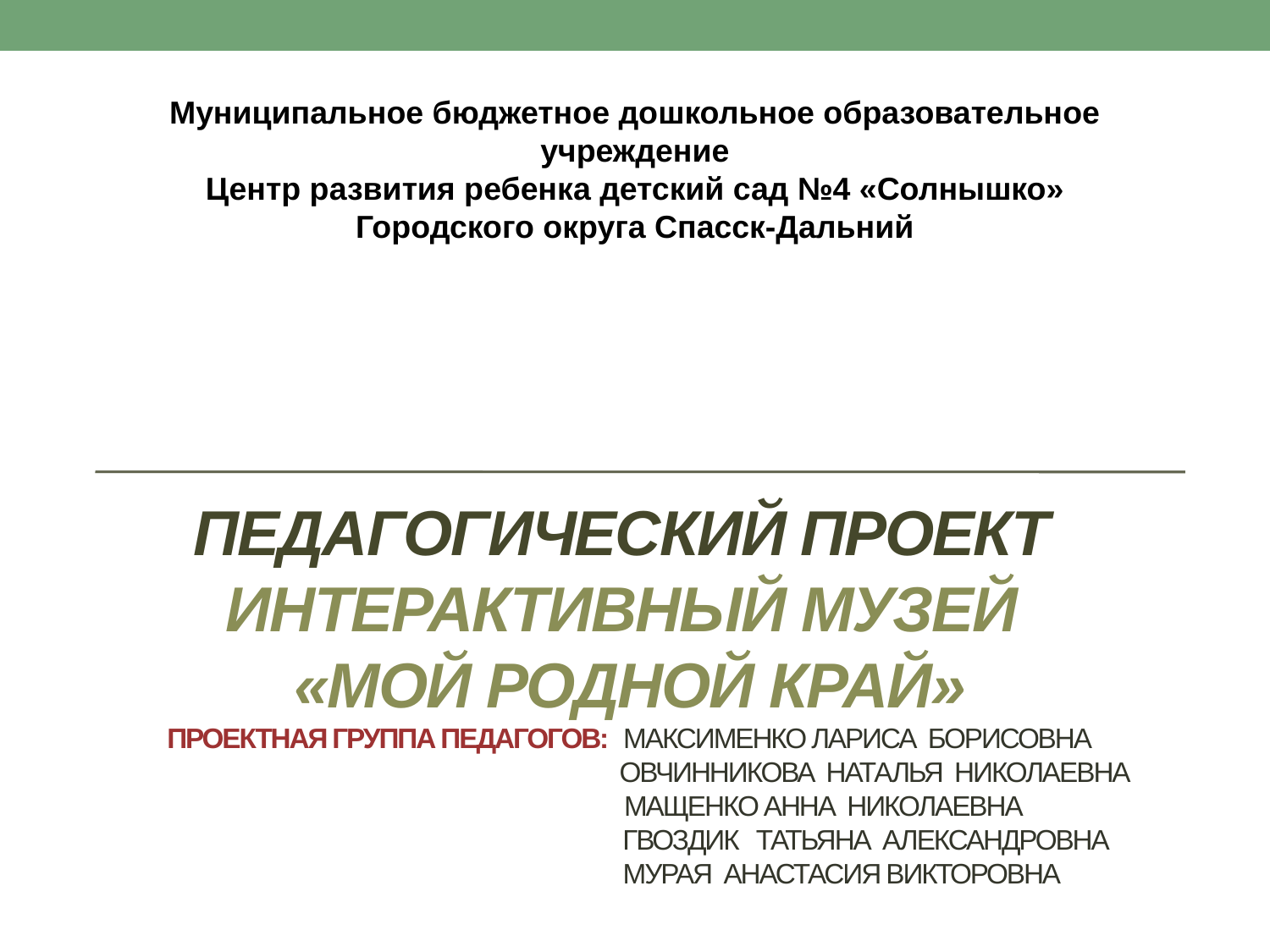

Муниципальное бюджетное дошкольное образовательное учреждение
Центр развития ребенка детский сад №4 «Солнышко»
Городского округа Спасск-Дальний
# Педагогический проект Интерактивный музей «Мой родной край» Проектная группа педагогов:  Максименко Лариса  Борисовна овчинникова  Наталья  Николаевна Мащенко анна  Николаевна гвоздик   Татьяна  Александровна мурая  Анастасия Викторовна